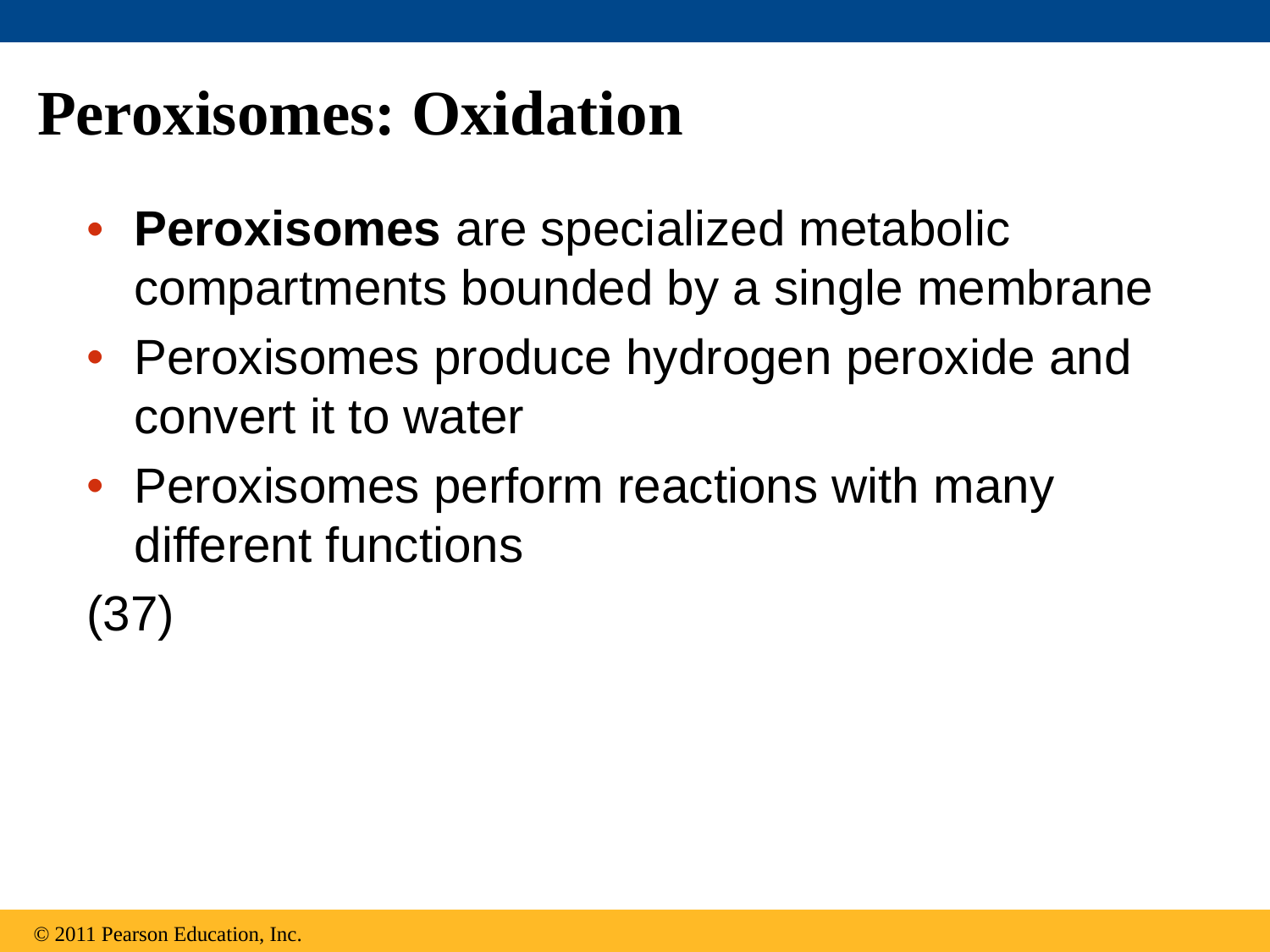

# Peroxisomes: Oxidation
Peroxisomes are specialized metabolic compartments bounded by a single membrane
Peroxisomes produce hydrogen peroxide and convert it to water
Peroxisomes perform reactions with many different functions
(37)

© 2011 Pearson Education, Inc.